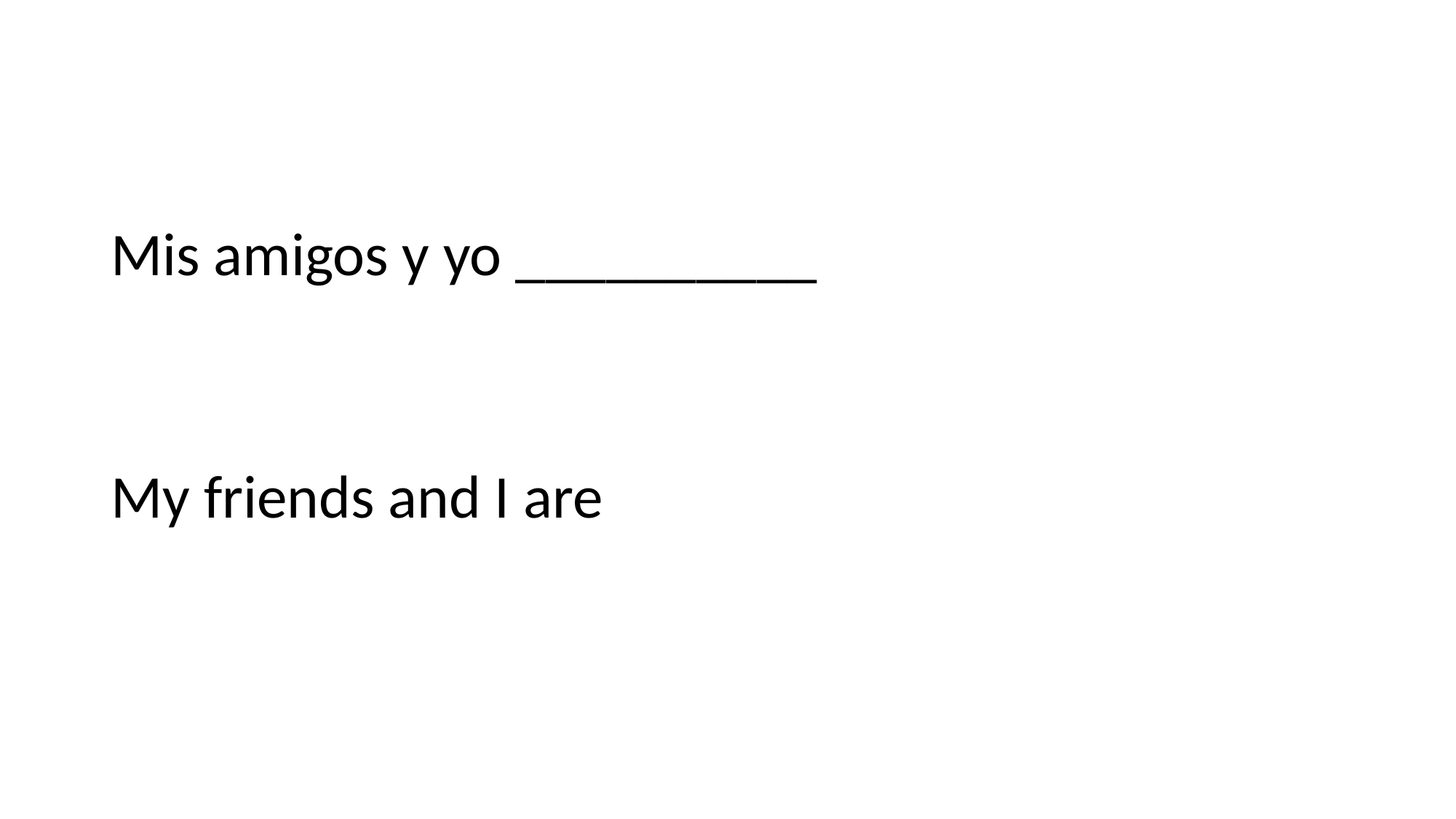

#
Mis amigos y yo __________

My friends and I are